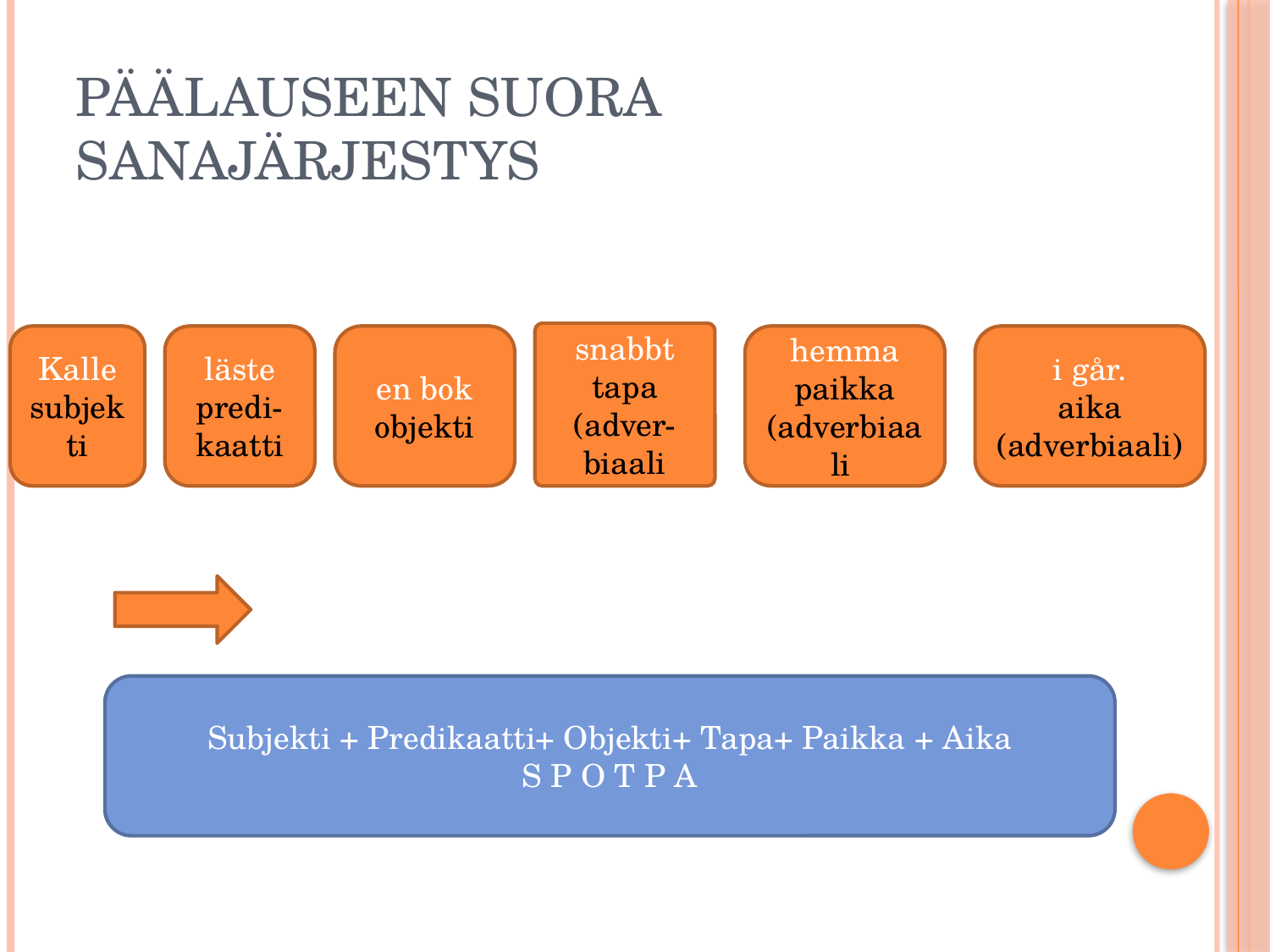

# Päälauseen suora sanajärjestys

snabbt
tapa
(adver-biaali
Kalle
subjekti
läste
predi-kaatti
en bok
objekti
hemma
paikka
(adverbiaali
i går.
aika
(adverbiaali)

Subjekti + Predikaatti+ Objekti+ Tapa+ Paikka + Aika
S P O T P A